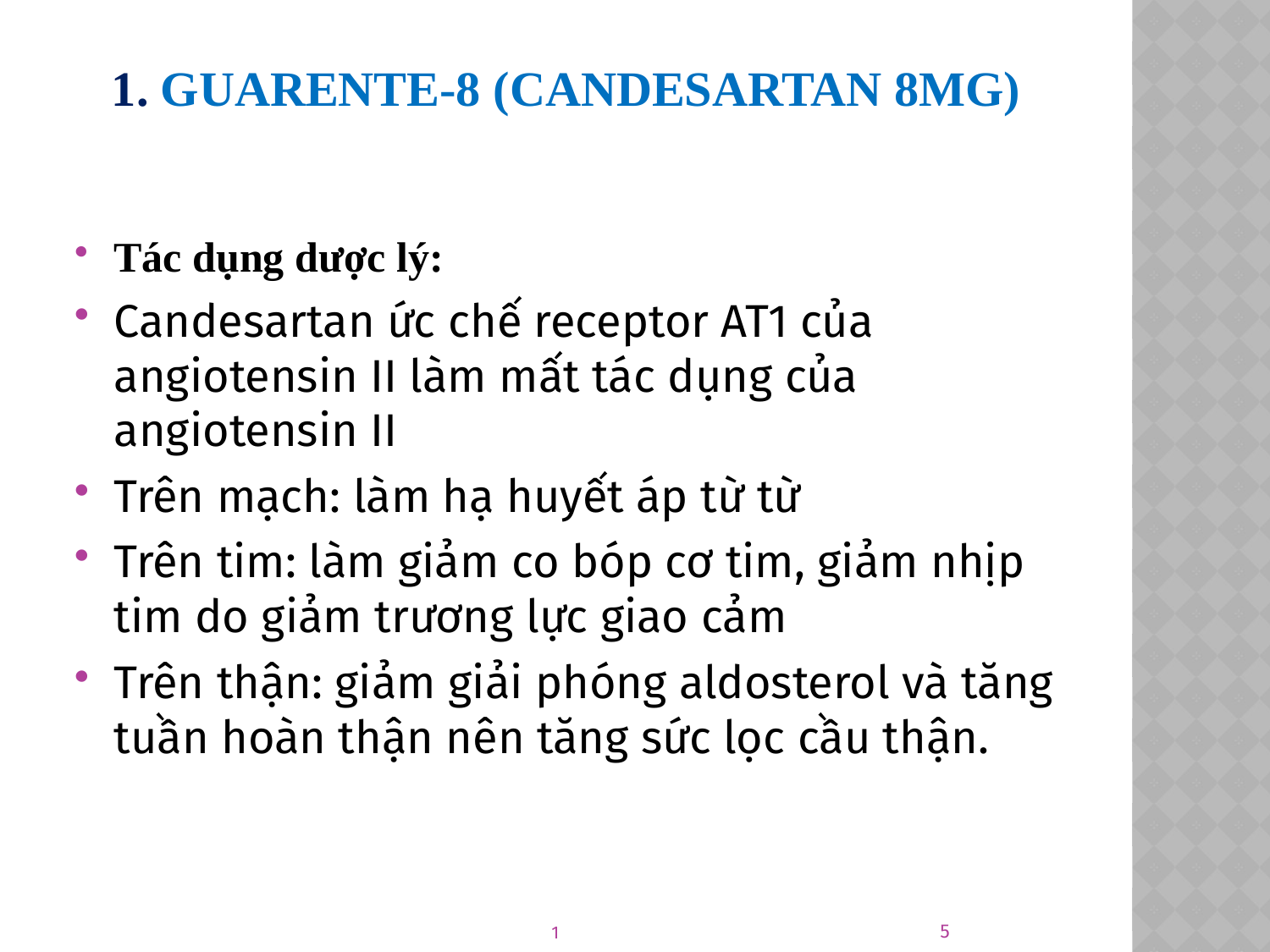

# 1. GUARENTE-8 (Candesartan 8mg)
Tác dụng dược lý:
Candesartan ức chế receptor AT1 của angiotensin II làm mất tác dụng của angiotensin II
Trên mạch: làm hạ huyết áp từ từ
Trên tim: làm giảm co bóp cơ tim, giảm nhịp tim do giảm trương lực giao cảm
Trên thận: giảm giải phóng aldosterol và tăng tuần hoàn thận nên tăng sức lọc cầu thận.

5
1